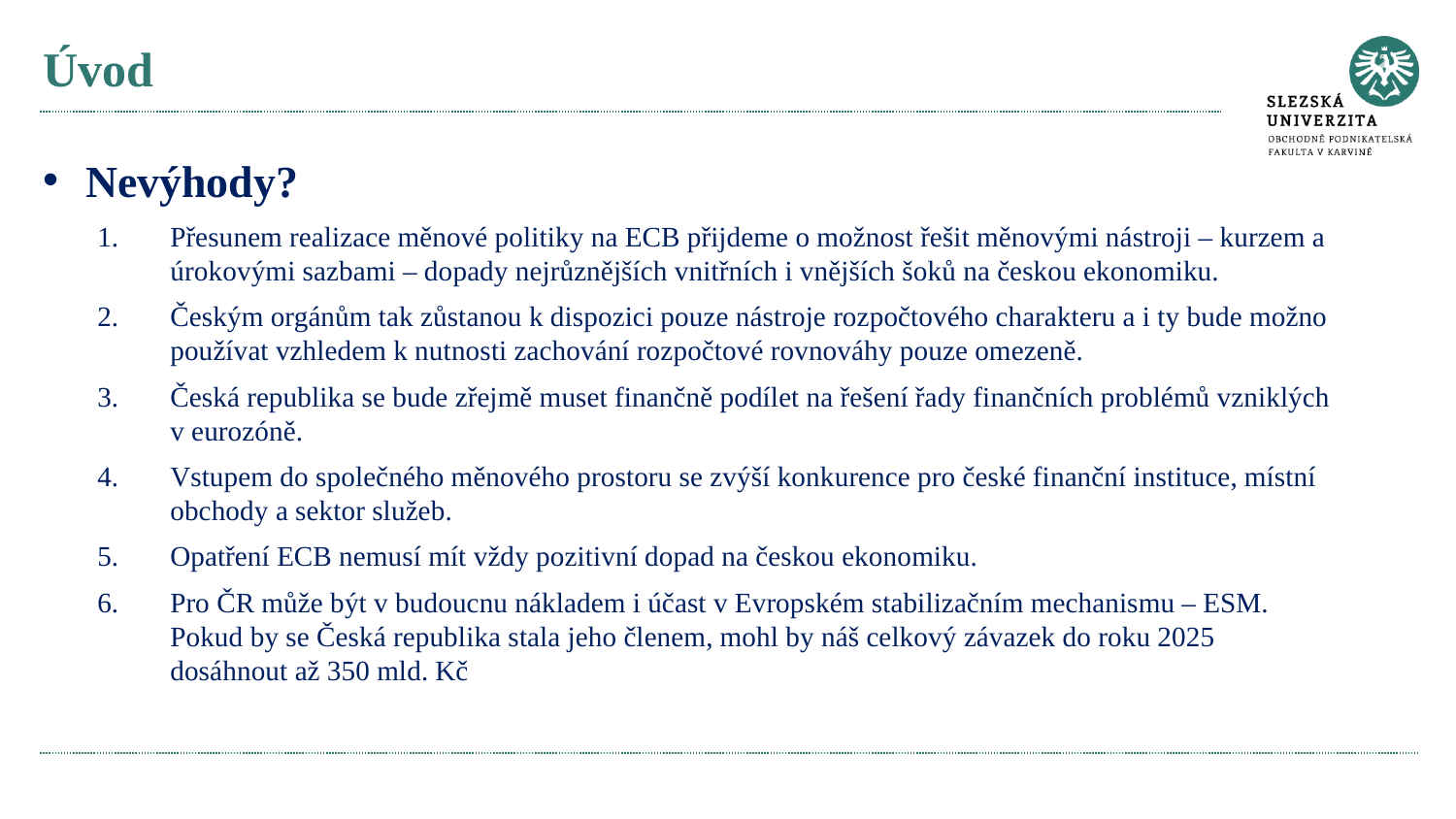

# Úvod
Nevýhody?
Přesunem realizace měnové politiky na ECB přijdeme o možnost řešit měnovými nástroji – kurzem a úrokovými sazbami – dopady nejrůznějších vnitřních i vnějších šoků na českou ekonomiku.
Českým orgánům tak zůstanou k dispozici pouze nástroje rozpočtového charakteru a i ty bude možno používat vzhledem k nutnosti zachování rozpočtové rovnováhy pouze omezeně.
Česká republika se bude zřejmě muset finančně podílet na řešení řady finančních problémů vzniklých v eurozóně.
Vstupem do společného měnového prostoru se zvýší konkurence pro české finanční instituce, místní obchody a sektor služeb.
Opatření ECB nemusí mít vždy pozitivní dopad na českou ekonomiku.
Pro ČR může být v budoucnu nákladem i účast v Evropském stabilizačním mechanismu – ESM. Pokud by se Česká republika stala jeho členem, mohl by náš celkový závazek do roku 2025 dosáhnout až 350 mld. Kč